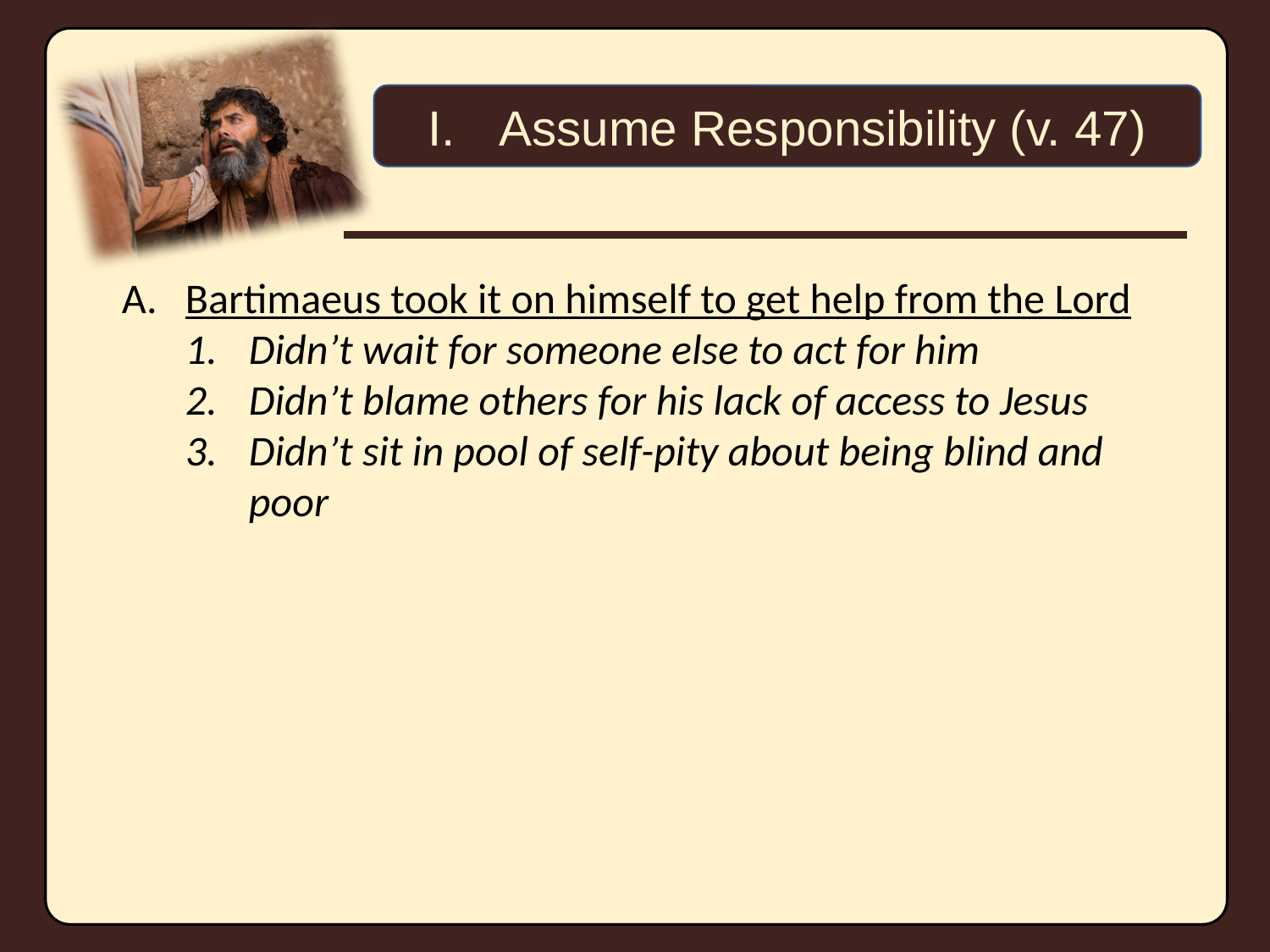

Assume Responsibility (v. 47)
Bartimaeus took it on himself to get help from the Lord
Didn’t wait for someone else to act for him
Didn’t blame others for his lack of access to Jesus
Didn’t sit in pool of self-pity about being blind and poor